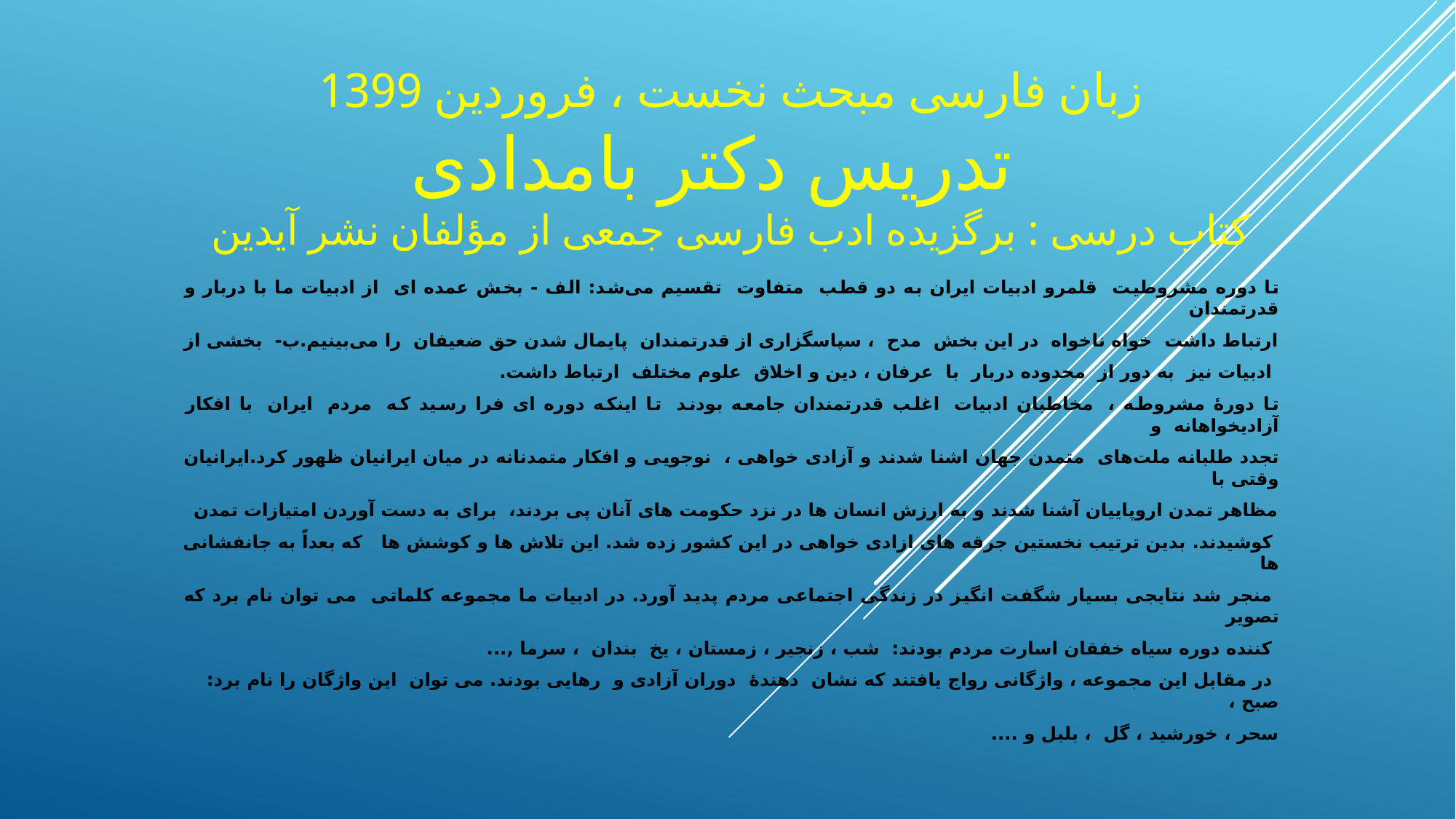

# زبان فارسی مبحث نخست ، فروردین 1399 تدریس دکتر بامدادی کتاب درسی : برگزیده ادب فارسی جمعی از مؤلفان نشر آیدین
تا دوره مشروطیت  قلمرو ادبیات ایران به دو قطب  متفاوت  تقسیم می‌شد: الف - بخش عمده ای  از ادبیات ما با دربار و قدرتمندان
ارتباط داشت  خواه ناخواه  در این بخش  مدح  ، سپاسگزاری از قدرتمندان  پایمال شدن حق ضعیفان  را می‌بینیم.ب-  بخشی از
 ادبیات نیز  به دور از  محدوده دربار  با  عرفان ، دین و اخلاق  علوم مختلف  ارتباط داشت.
تا دورۀ مشروطه ،  مخاطبان ادبیات  اغلب قدرتمندان جامعه بودند  تا اینکه دوره ای فرا رسید که  مردم  ایران  با افکار آزادیخواهانه  و
تجدد طلبانه ملت‌های  متمدن جهان اشنا شدند و آزادی خواهی ،  نوجویی و افکار متمدنانه در میان ایرانیان ظهور کرد.ایرانیان وقتی با
مظاهر تمدن اروپاییان آشنا شدند و به ارزش انسان ها در نزد حکومت های آنان پی بردند،  برای به دست آوردن امتیازات تمدن
 کوشیدند. بدین ترتیب نخستین جرقه های ازادی خواهی در این کشور زده شد. این تلاش ها و کوشش ها   که بعداً به جانفشانی ها
 منجر شد نتایجی بسیار شگفت انگیز در زندگی اجتماعی مردم پدید آورد. در ادبیات ما مجموعه کلماتی  می توان نام برد که تصویر
 کننده دوره سیاه خفقان اسارت مردم بودند:  شب ، زنجیر ، زمستان ، یخ  بندان  ، سرما ,...
 در مقابل این مجموعه ، واژگانی رواج یافتند که نشان  دهندۀ  دوران آزادی و  رهایی بودند. می توان  این واژگان را نام برد:  صبح ،
سحر ، خورشید ، گل  ، بلبل و ....